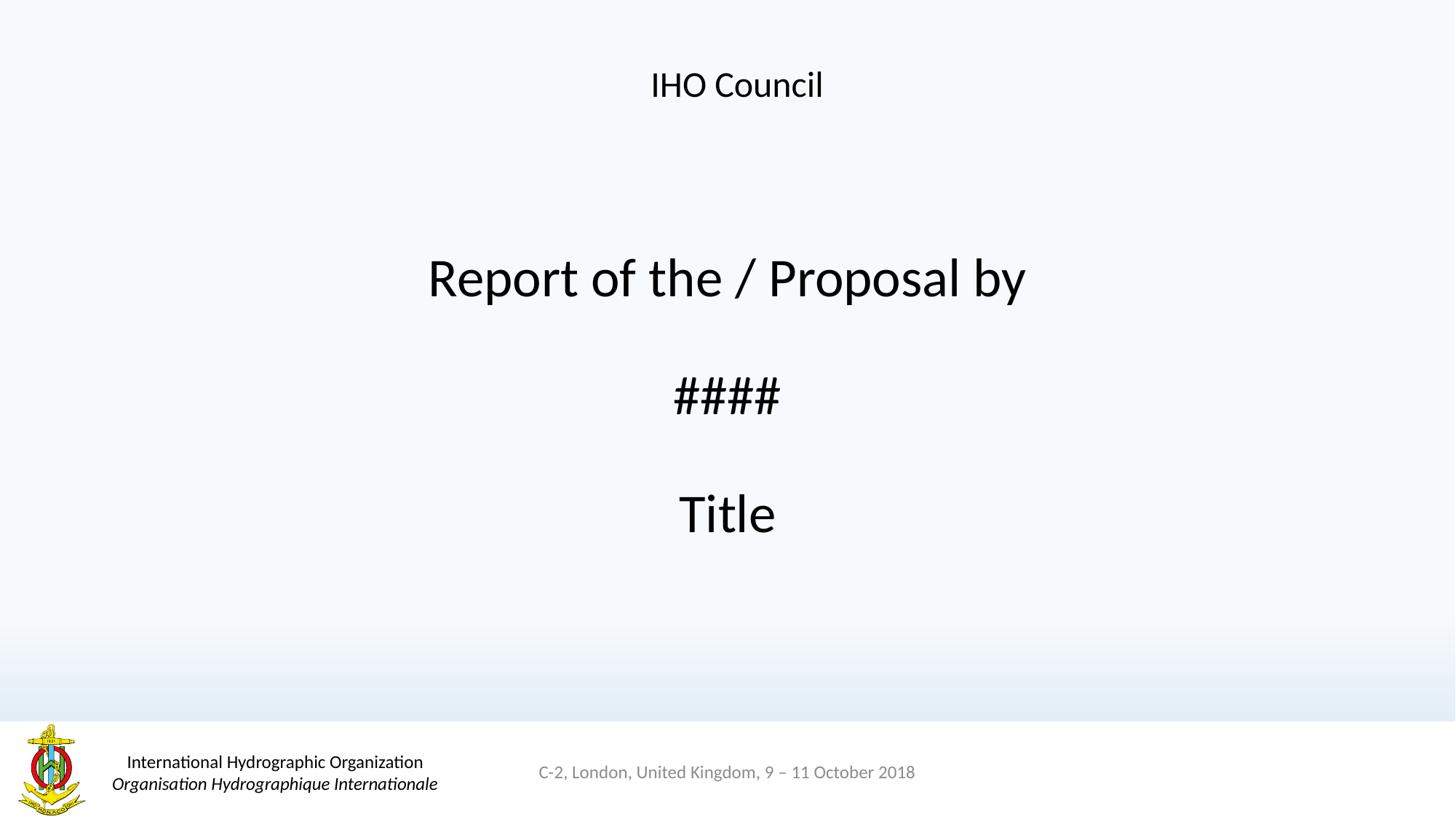

IHO Council
# Report of the / Proposal by
####
Title

C-2, London, United Kingdom, 9 – 11 October 2018